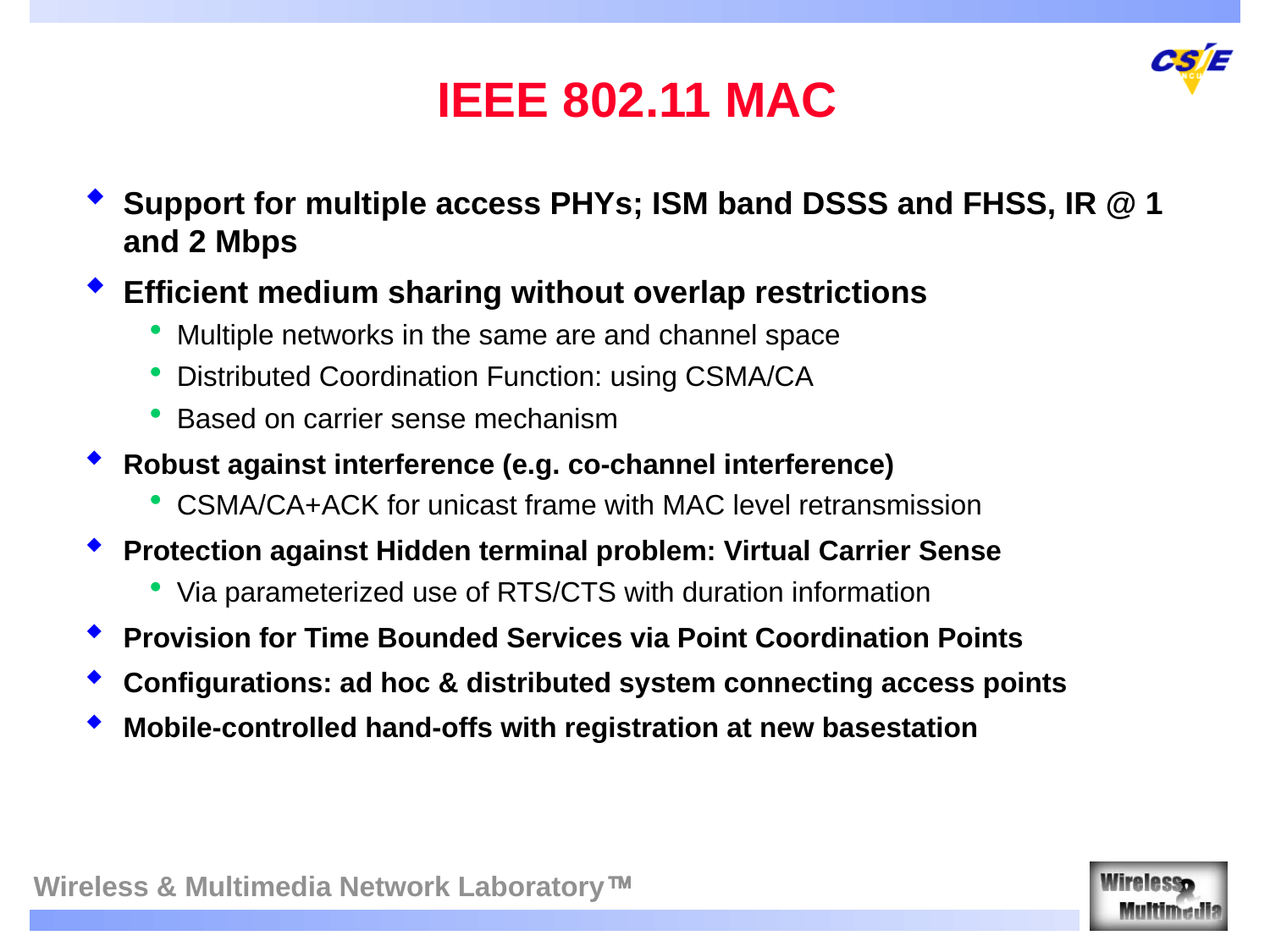

# IEEE 802.11 MAC
Support for multiple access PHYs; ISM band DSSS and FHSS, IR @ 1 and 2 Mbps
Efficient medium sharing without overlap restrictions
Multiple networks in the same are and channel space
Distributed Coordination Function: using CSMA/CA
Based on carrier sense mechanism
Robust against interference (e.g. co-channel interference)
CSMA/CA+ACK for unicast frame with MAC level retransmission
Protection against Hidden terminal problem: Virtual Carrier Sense
Via parameterized use of RTS/CTS with duration information
Provision for Time Bounded Services via Point Coordination Points
Configurations: ad hoc & distributed system connecting access points
Mobile-controlled hand-offs with registration at new basestation